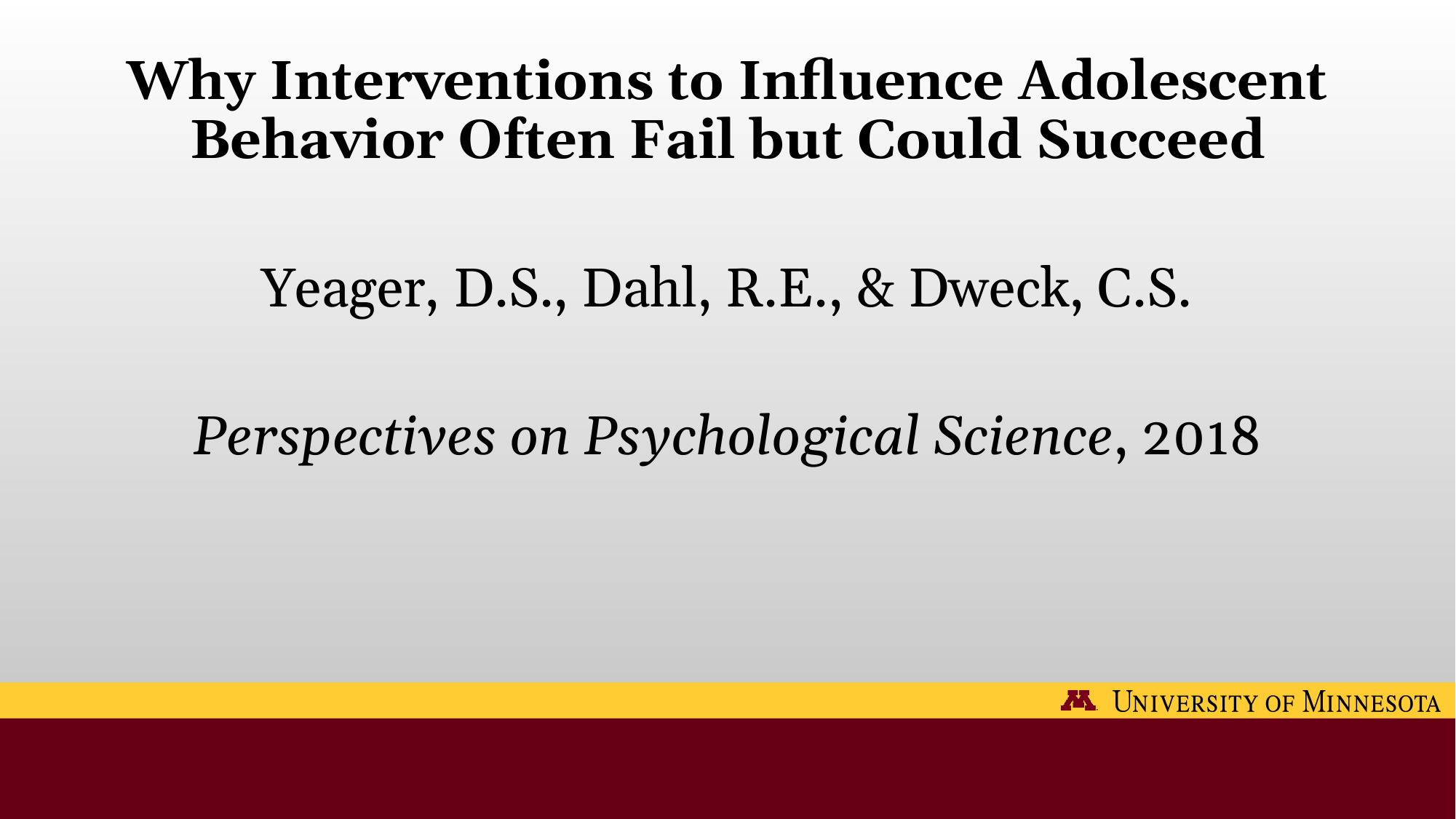

Why Interventions to Influence Adolescent Behavior Often Fail but Could Succeed

Yeager, D.S., Dahl, R.E., & Dweck, C.S.

Perspectives on Psychological Science, 2018
#